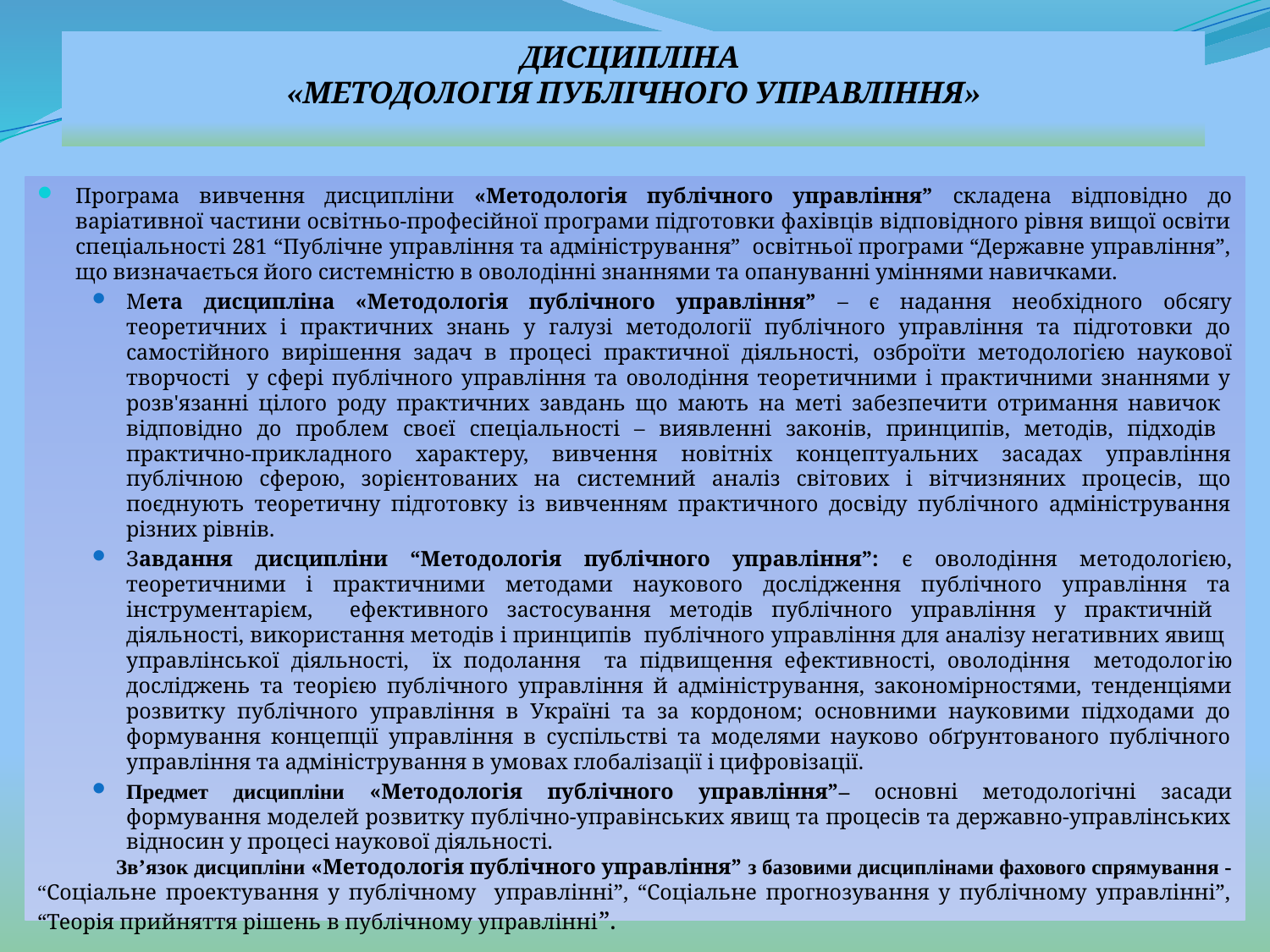

# ДИСЦИПЛІНА «МЕТОДОЛОГІЯ ПУБЛІЧНОГО УПРАВЛІННЯ»
Програма вивчення дисципліни «Методологія публічного управління” складена відповідно до варіативної частини освітньо-професійної програми підготовки фахівців відповідного рівня вищої освіти спеціальності 281 “Публічне управління та адміністрування”  освітньої програми “Державне управління”, що визначається його системністю в оволодінні знаннями та опануванні уміннями навичками.
Мета дисципліна «Методологія публічного управління” – є надання необхідного обсягу теоретичних і практичних знань у галузі методології публічного управління та підготовки до самостійного вирішення задач в процесі практичної діяльності, озброїти методологією наукової творчості  у сфері публічного управління та оволодіння теоретичними і практичними знаннями у розв'язанні цілого роду практичних завдань що мають на меті забезпечити отримання навичок  відповідно до проблем своєї спеціальності – виявленні законів, принципів, методів, підходів  практично-прикладного характеру, вивчення новітніх концептуальних засадах управління публічною сферою, зорієнтованих на системний аналіз світових і вітчизняних процесів, що поєднують теоретичну підготовку із вивченням практичного досвіду публічного адміністрування різних рівнів.
Завдання дисципліни “Методологія публічного управління”: є оволодіння методологією, теоретичними і практичними методами наукового дослідження публічного управління та інструментарієм,  ефективного застосування методів публічного управління у практичній  діяльності, використання методів і принципів  публічного управління для аналізу негативних явищ  управлінської діяльності,  їх подолання  та підвищення ефективності, оволодіння  методологiю досліджень та теорією публiчного управлiння й адмiнiстрування, закономірностями, тенденціями розвитку публічного управління в Україні та за кордоном; основними науковими підходами до формування концепції управління в суспільстві та моделями науково обґрунтованого публічного управління та адміністрування в умовах глобалізації і цифровізації.
Предмет дисципліни «Методологія публічного управління”– основні методологічні засади формування моделей розвитку публічно-управінських явищ та процесів та державно-управлінських відносин у процесі наукової діяльності.
              Зв’язок дисципліни «Методологія публічного управління” з базовими дисциплінами фахового спрямування - “Соціальне проектування у публічному  управлінні”, “Соціальне прогнозування у публічному управлінні”, “Теорія прийняття рішень в публічному управлінні”.